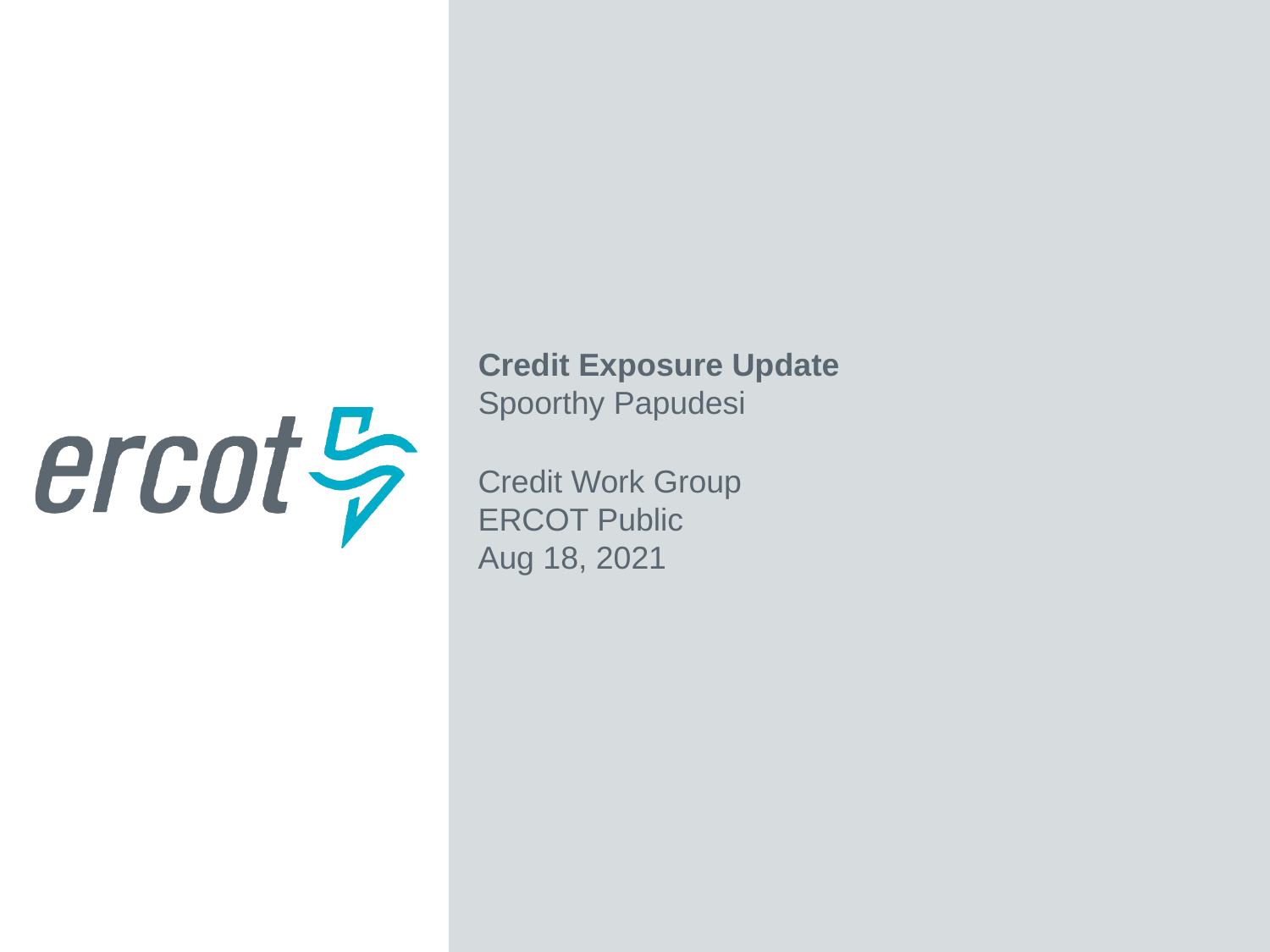

Credit Exposure Update
Spoorthy Papudesi

Credit Work Group
ERCOT Public
Aug 18, 2021